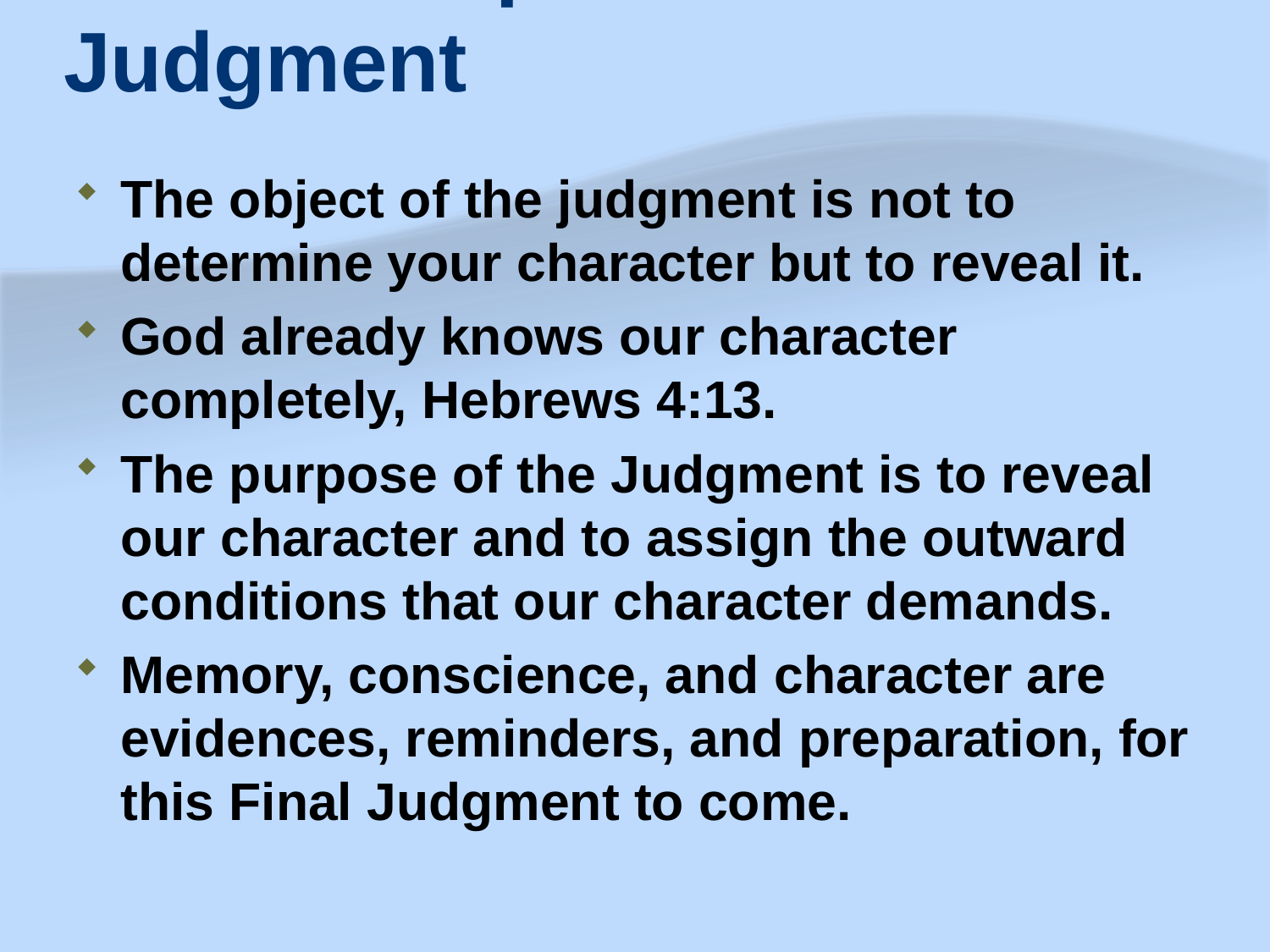

# II.  The Purposes For Judgment
The object of the judgment is not to determine your character but to reveal it.
God already knows our character completely, Hebrews 4:13.
The purpose of the Judgment is to reveal our character and to assign the outward conditions that our character demands.
Memory, conscience, and character are evidences, reminders, and preparation, for this Final Judgment to come.